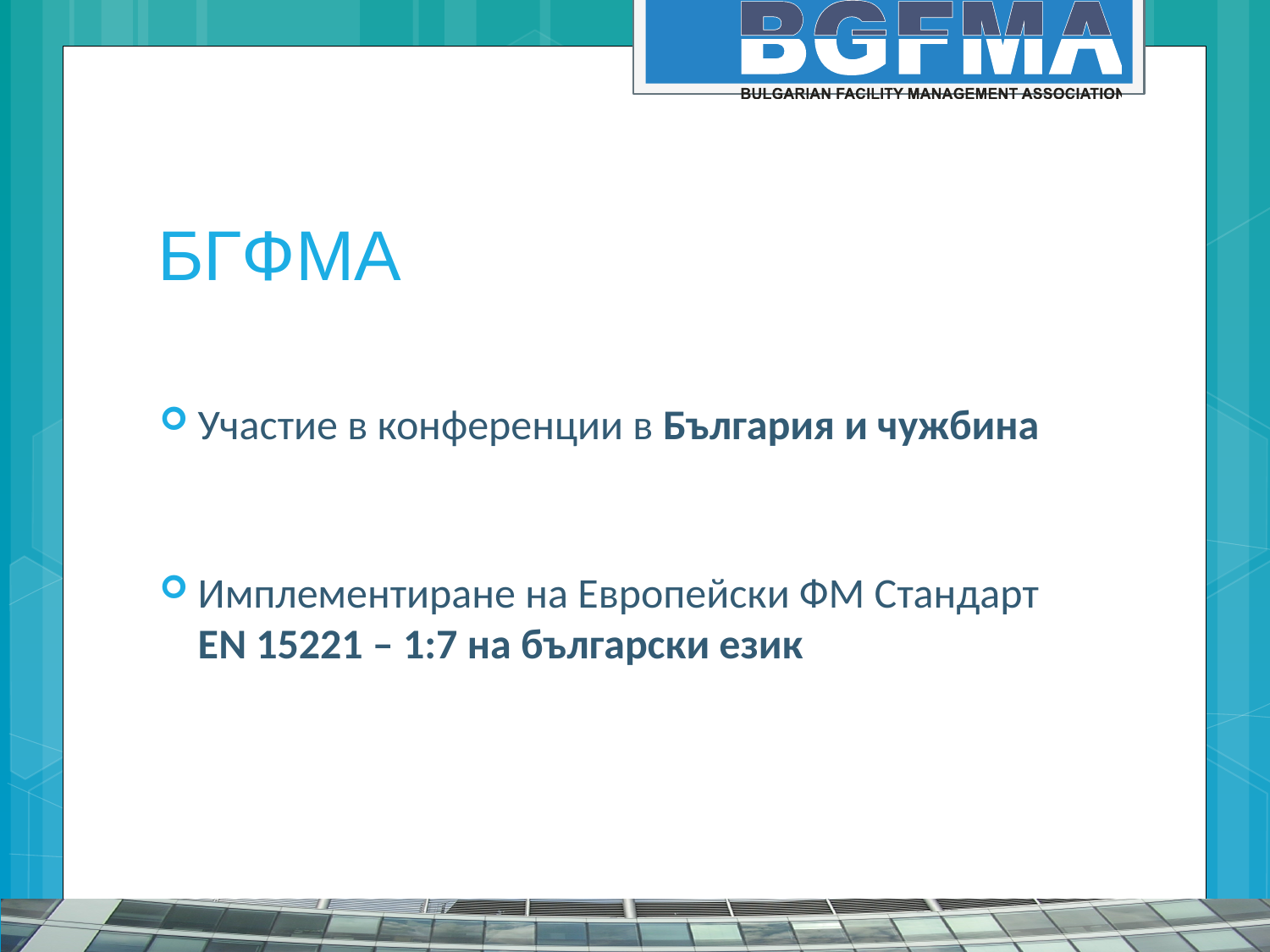

# БГФМА
Участие в конференции в България и чужбина

Имплементиране на Европейски ФМ Стандарт EN 15221 – 1:7 на български език